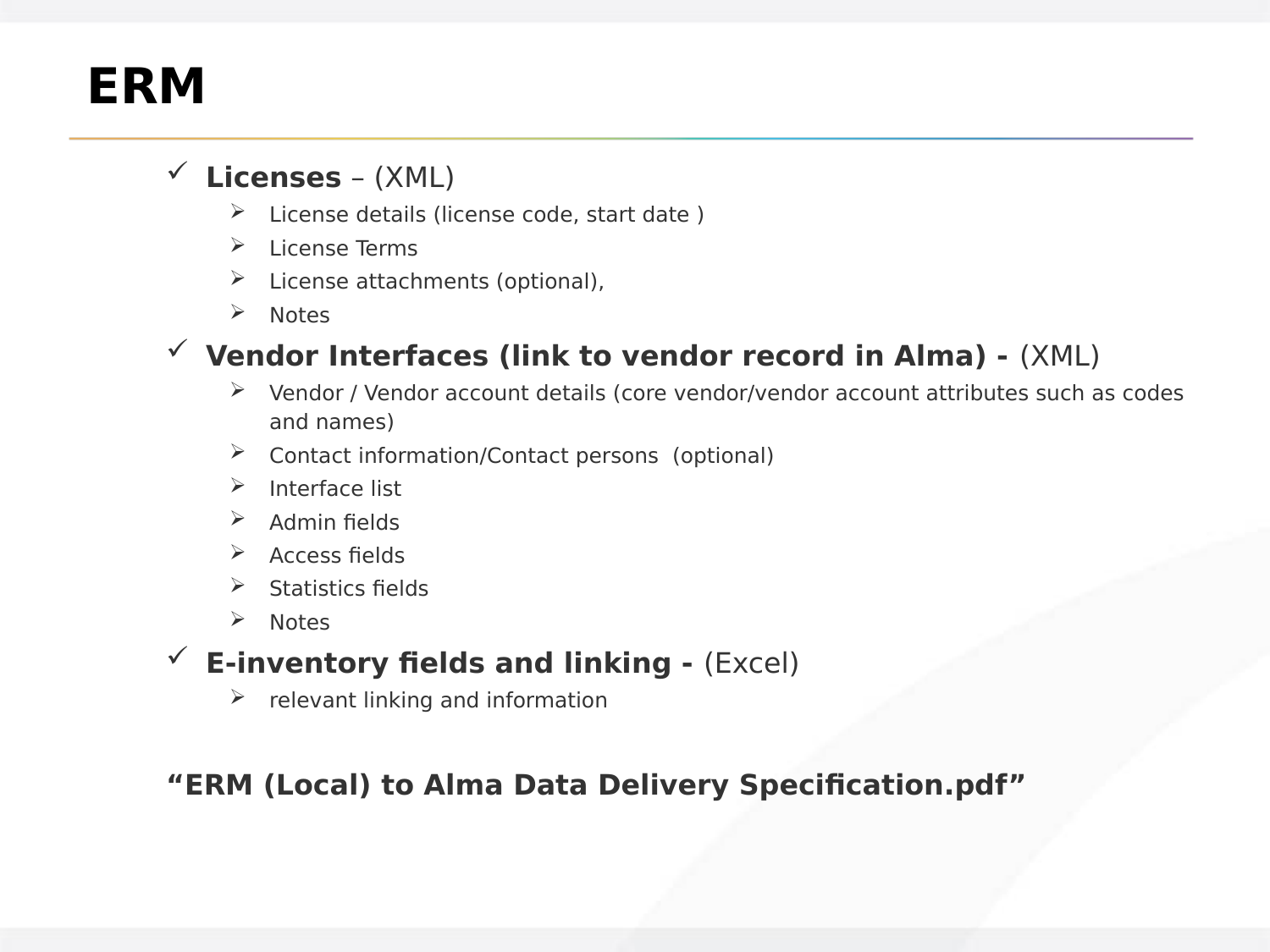

# ERM
Licenses – (XML)
License details (license code, start date )
License Terms
License attachments (optional),
Notes
Vendor Interfaces (link to vendor record in Alma) - (XML)
Vendor / Vendor account details (core vendor/vendor account attributes such as codes and names)
Contact information/Contact persons  (optional)
Interface list
Admin fields
Access fields
Statistics fields
Notes
E-inventory fields and linking - (Excel)
relevant linking and information

“ERM (Local) to Alma Data Delivery Specification.pdf”